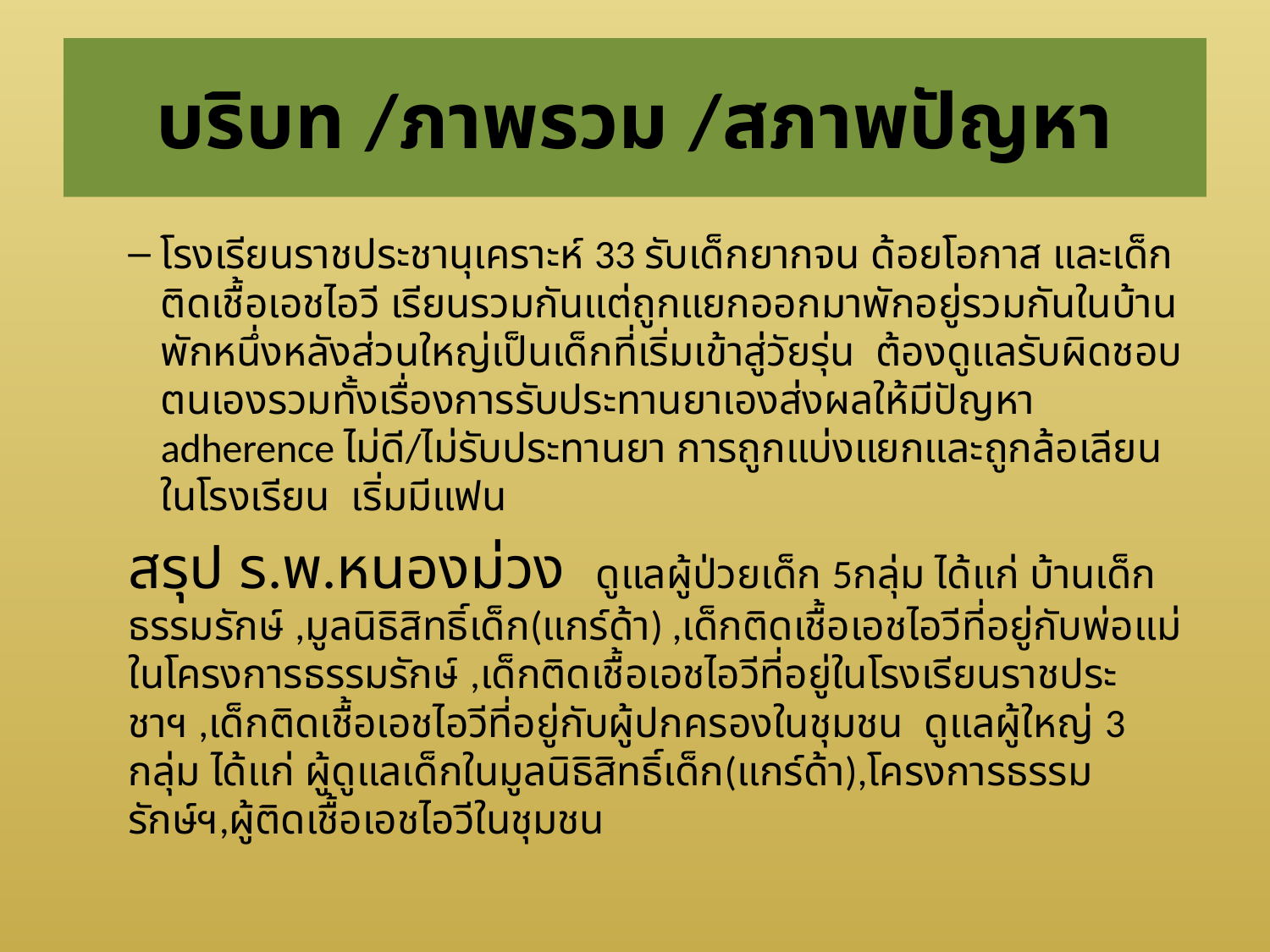

# บริบท /ภาพรวม /สภาพปัญหา
โรงเรียนราชประชานุเคราะห์ 33 รับเด็กยากจน ด้อยโอกาส และเด็กติดเชื้อเอชไอวี เรียนรวมกันแต่ถูกแยกออกมาพักอยู่รวมกันในบ้านพักหนึ่งหลังส่วนใหญ่เป็นเด็กที่เริ่มเข้าสู่วัยรุ่น  ต้องดูแลรับผิดชอบตนเองรวมทั้งเรื่องการรับประทานยาเองส่งผลให้มีปัญหา adherence ไม่ดี/ไม่รับประทานยา การถูกแบ่งแยกและถูกล้อเลียนในโรงเรียน  เริ่มมีแฟน
สรุป ร.พ.หนองม่วง  ดูแลผู้ป่วยเด็ก 5กลุ่ม ได้แก่ บ้านเด็กธรรมรักษ์ ,มูลนิธิสิทธิ์เด็ก(แกร์ด้า) ,เด็กติดเชื้อเอชไอวีที่อยู่กับพ่อแม่ในโครงการธรรมรักษ์ ,เด็กติดเชื้อเอชไอวีที่อยู่ในโรงเรียนราชประชาฯ ,เด็กติดเชื้อเอชไอวีที่อยู่กับผู้ปกครองในชุมชน  ดูแลผู้ใหญ่ 3 กลุ่ม ได้แก่ ผู้ดูแลเด็กในมูลนิธิสิทธิ์เด็ก(แกร์ด้า),โครงการธรรมรักษ์ฯ,ผู้ติดเชื้อเอชไอวีในชุมชน